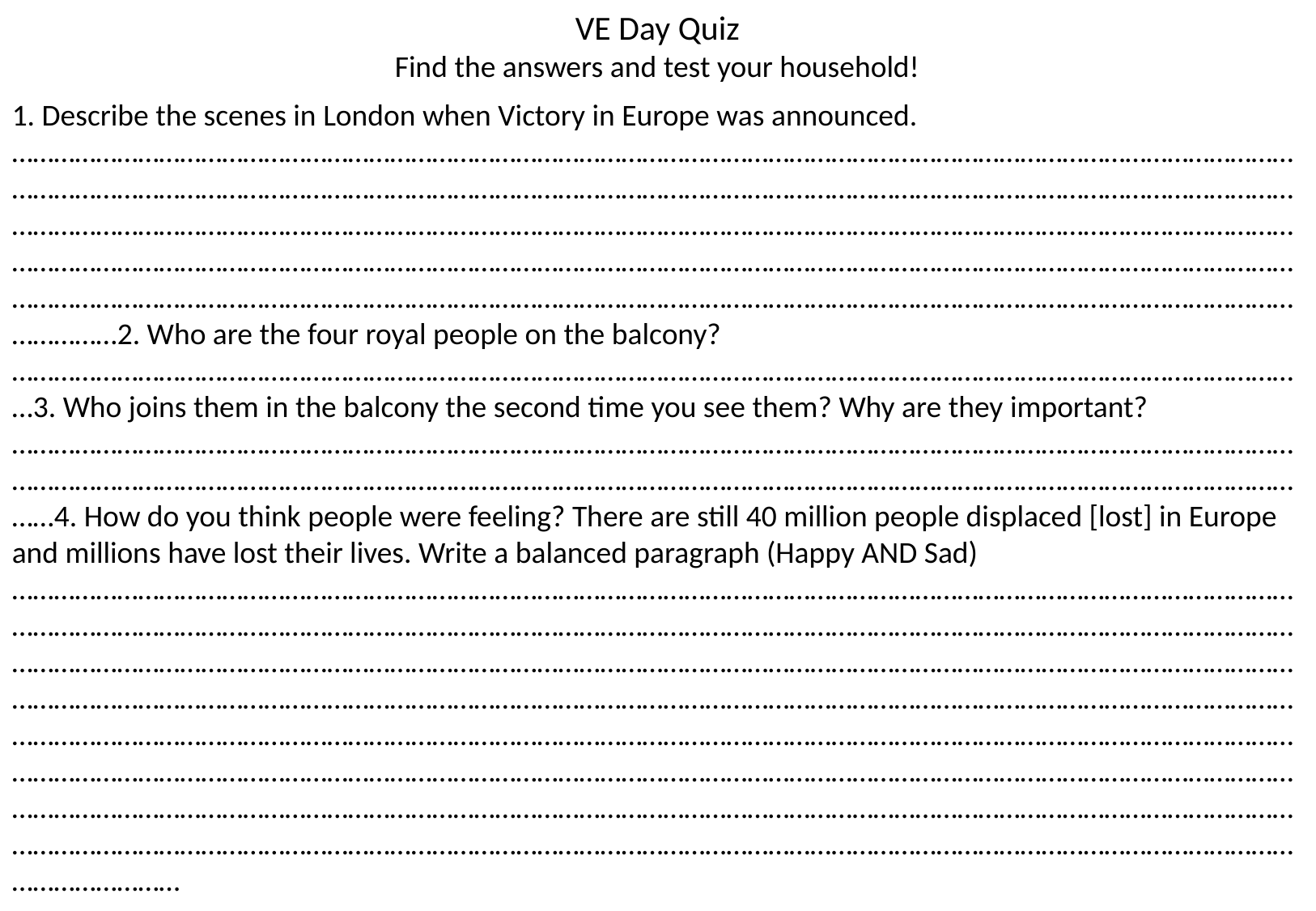

VE Day Quiz
Find the answers and test your household!
1. Describe the scenes in London when Victory in Europe was announced.
…………………………………………………………………………………………………………………………………………………………………………………………………………………………………………………………………………………………………………………………………………………………………………………………………………………………………………………………………………………………………………………………………………………………………………………………………………………………………………………………………………………………………………………………………………………………………………………………………………………………………………………………2. Who are the four royal people on the balcony?
……………………………………………………………………………………………………………………………………………………………………3. Who joins them in the balcony the second time you see them? Why are they important?
…………………………………………………………………………………………………………………………………………………………………………………………………………………………………………………………………………………………………………………………………………4. How do you think people were feeling? There are still 40 million people displaced [lost] in Europe and millions have lost their lives. Write a balanced paragraph (Happy AND Sad)
…………………………………………………………………………………………………………………………………………………………………………………………………………………………………………………………………………………………………………………………………………………………………………………………………………………………………………………………………………………………………………………………………………………………………………………………………………………………………………………………………………………………………………………………………………………………………………………………………………………………………………………………………………………………………………………………………………………………………………………………………………………………………………………………………………………………………………………………………………………………………………………………………………………………………………………………………………………………………………………………………………………………………………